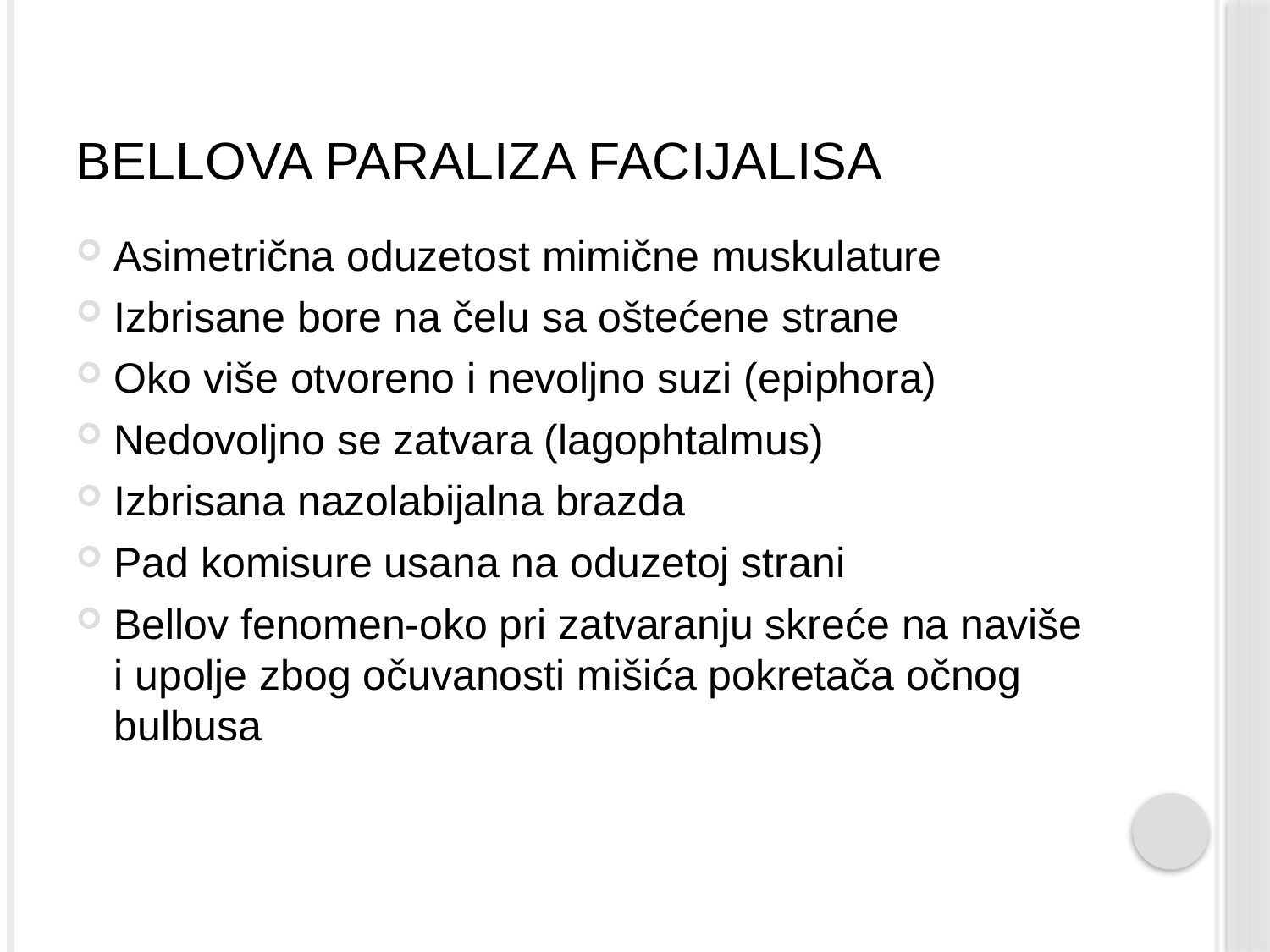

# Bellova paraliza facijalisa
Asimetrična oduzetost mimične muskulature
Izbrisane bore na čelu sa oštećene strane
Oko više otvoreno i nevoljno suzi (epiphora)
Nedovoljno se zatvara (lagophtalmus)
Izbrisana nazolabijalna brazda
Pad komisure usana na oduzetoj strani
Bellov fenomen-oko pri zatvaranju skreće na naviše i upolje zbog očuvanosti mišića pokretača očnog bulbusa